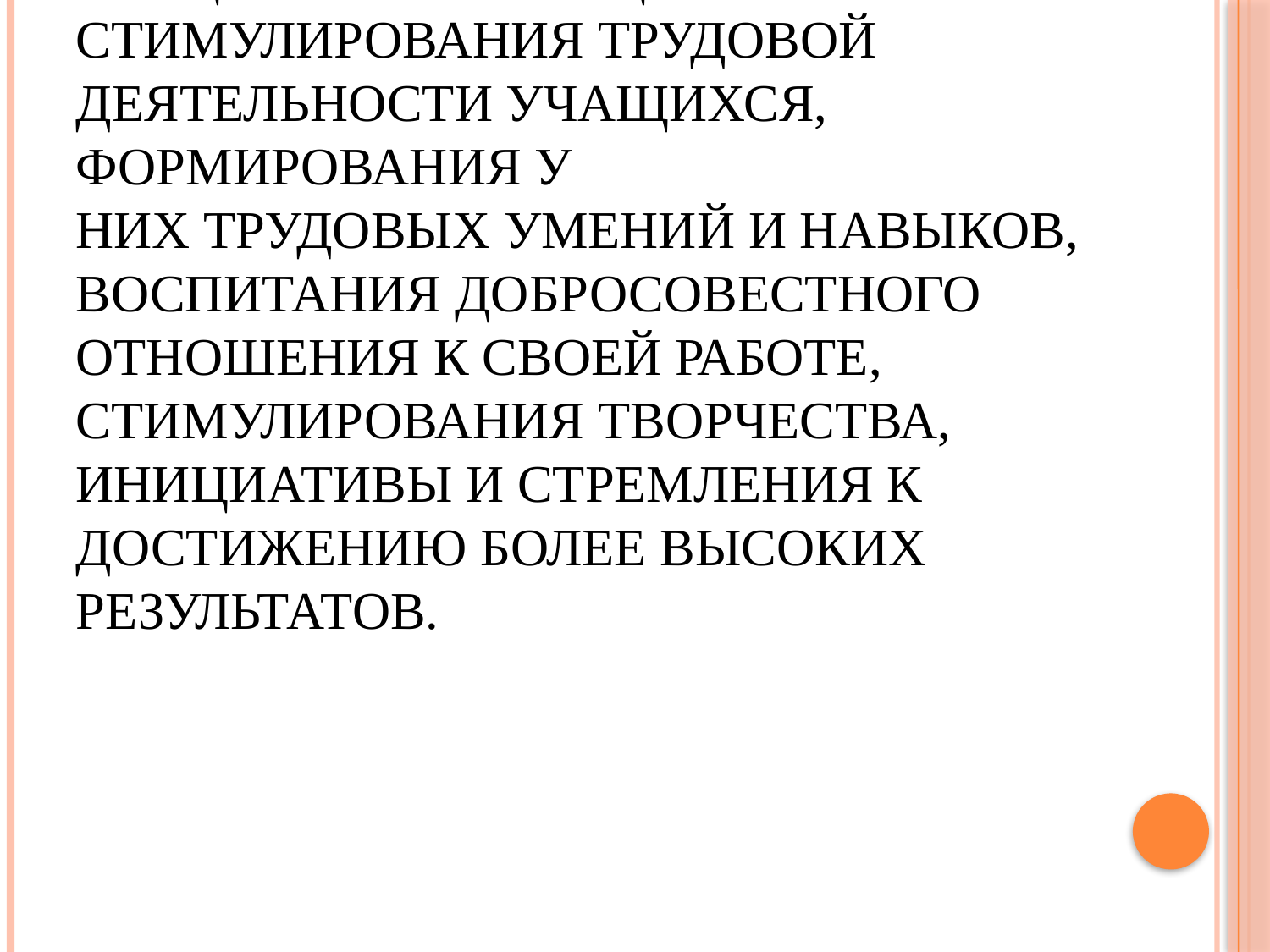

# Трудовое воспитание - это процесс организации и стимулирования трудовой деятельности учащихся, формирования у них трудовых умений и навыков, воспитания добросовестного отношения к своей работе, стимулирования творчества, инициативы и стремления к достижению более высоких результатов.